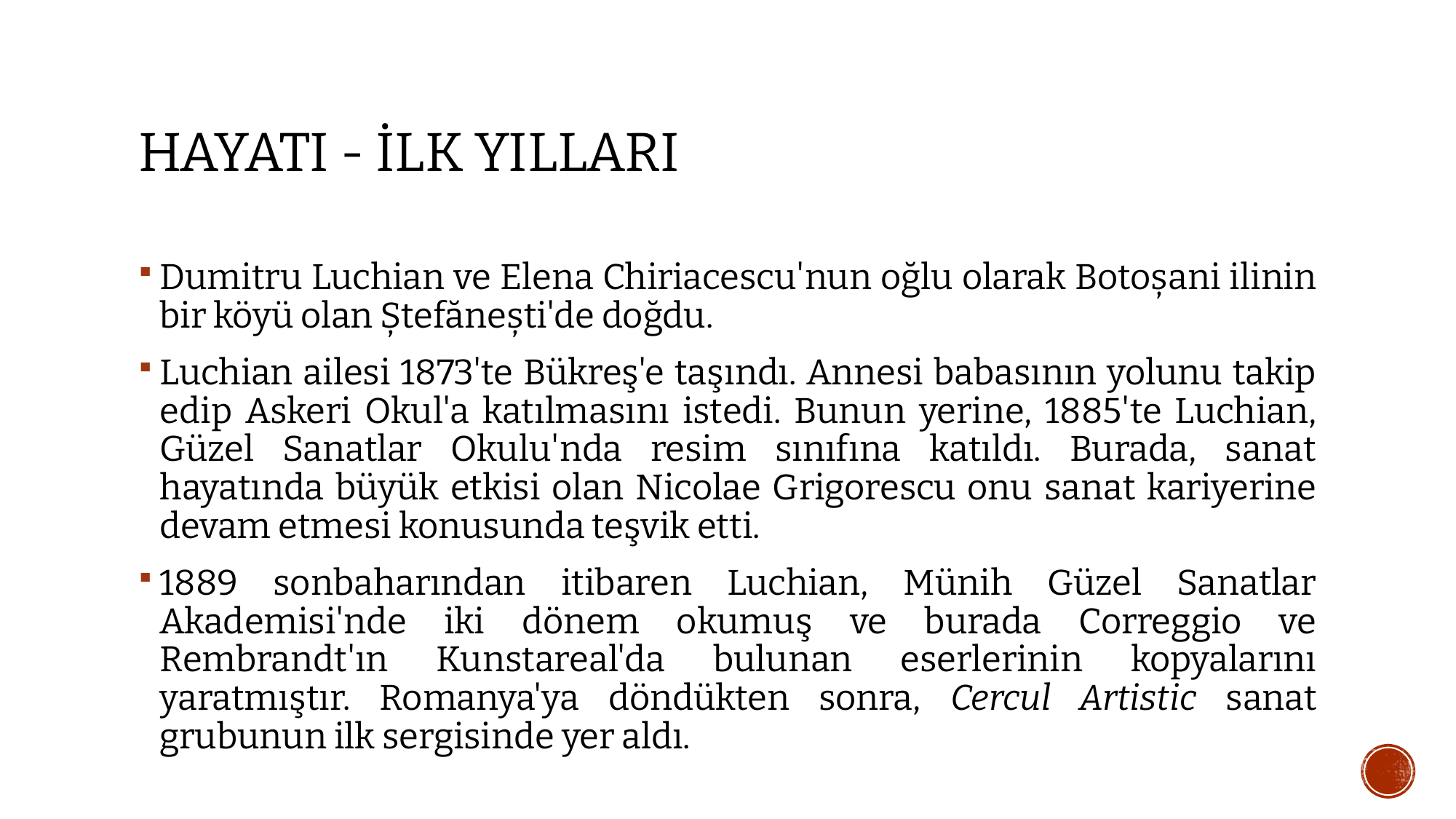

# Hayatı - İlk yılları
Dumitru Luchian ve Elena Chiriacescu'nun oğlu olarak Botoșani ilinin bir köyü olan Ștefănești'de doğdu.
Luchian ailesi 1873'te Bükreş'e taşındı. Annesi babasının yolunu takip edip Askeri Okul'a katılmasını istedi. Bunun yerine, 1885'te Luchian, Güzel Sanatlar Okulu'nda resim sınıfına katıldı. Burada, sanat hayatında büyük etkisi olan Nicolae Grigorescu onu sanat kariyerine devam etmesi konusunda teşvik etti.
1889 sonbaharından itibaren Luchian, Münih Güzel Sanatlar Akademisi'nde iki dönem okumuş ve burada Correggio ve Rembrandt'ın Kunstareal'da bulunan eserlerinin kopyalarını yaratmıştır. Romanya'ya döndükten sonra, Cercul Artistic sanat grubunun ilk sergisinde yer aldı.